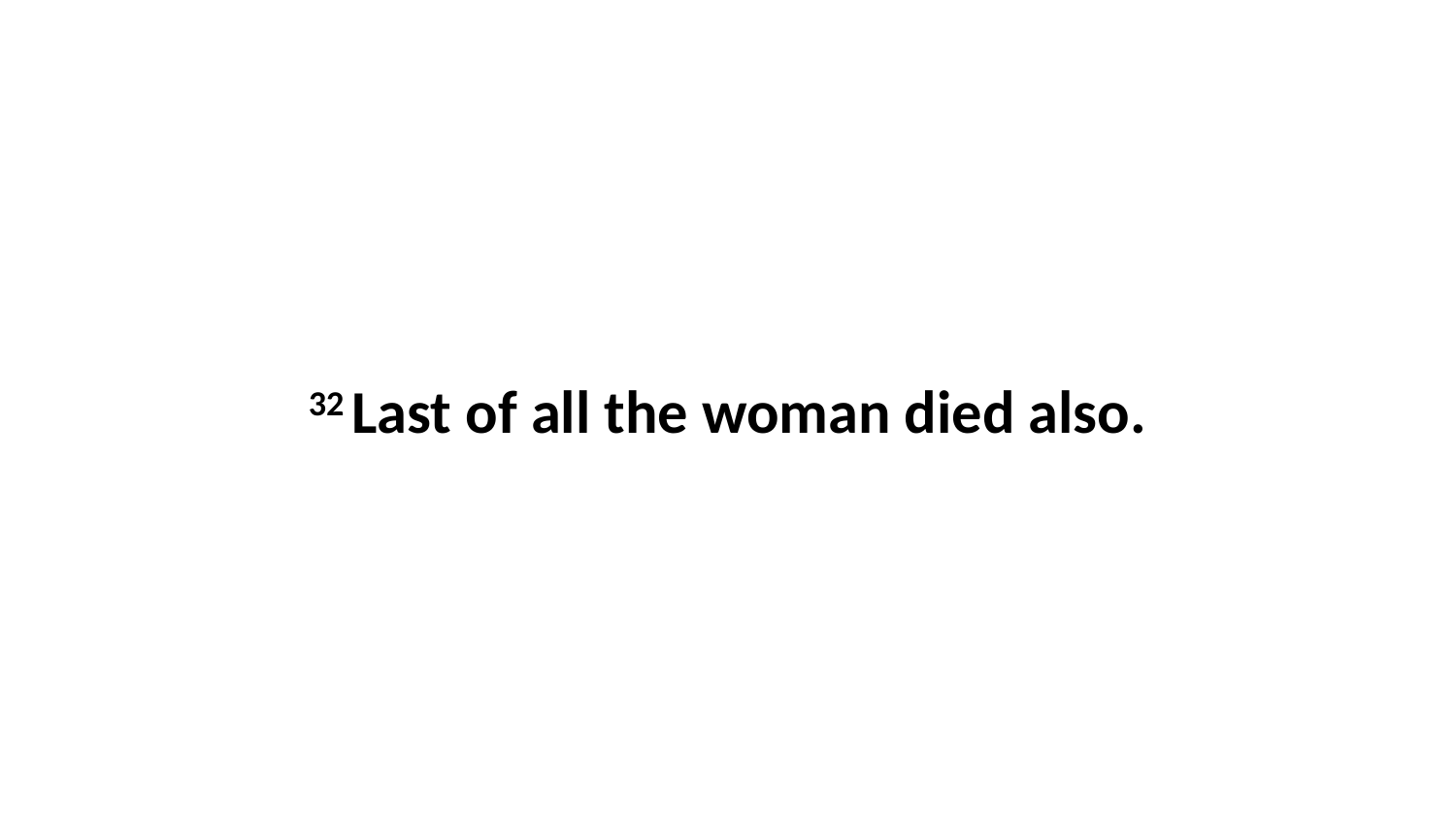

32 Last of all the woman died also.